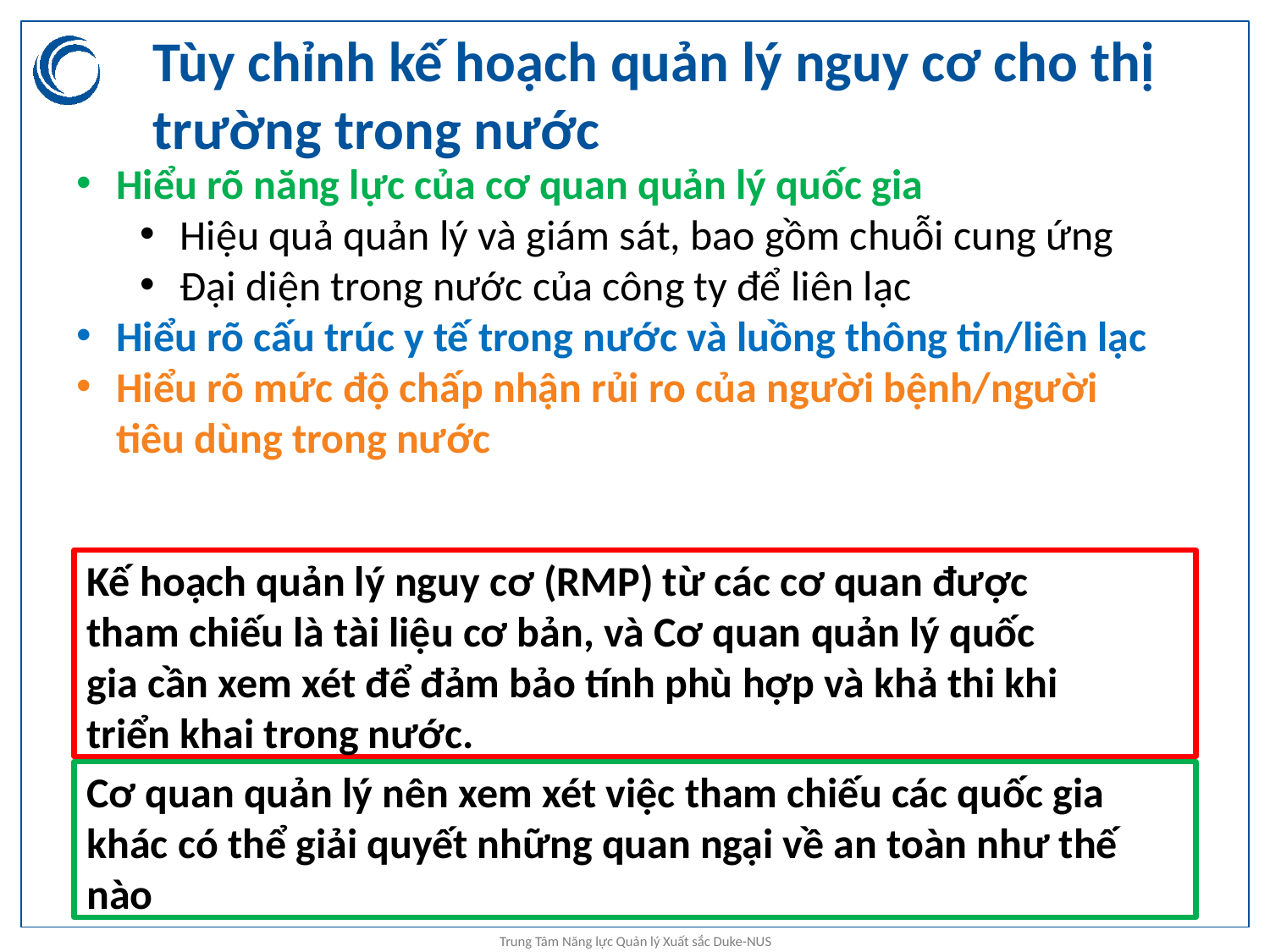

# Tùy chỉnh kế hoạch quản lý nguy cơ cho thị trường trong nước
Hiểu rõ năng lực của cơ quan quản lý quốc gia
Hiệu quả quản lý và giám sát, bao gồm chuỗi cung ứng
Đại diện trong nước của công ty để liên lạc
Hiểu rõ cấu trúc y tế trong nước và luồng thông tin/liên lạc
Hiểu rõ mức độ chấp nhận rủi ro của người bệnh/người tiêu dùng trong nước
Kế hoạch quản lý nguy cơ (RMP) từ các cơ quan được tham chiếu là tài liệu cơ bản, và Cơ quan quản lý quốc gia cần xem xét để đảm bảo tính phù hợp và khả thi khi triển khai trong nước.
Cơ quan quản lý nên xem xét việc tham chiếu các quốc gia khác có thể giải quyết những quan ngại về an toàn như thế nào
Trung Tâm Năng lực Quản lý Xuất sắc Duke-NUS